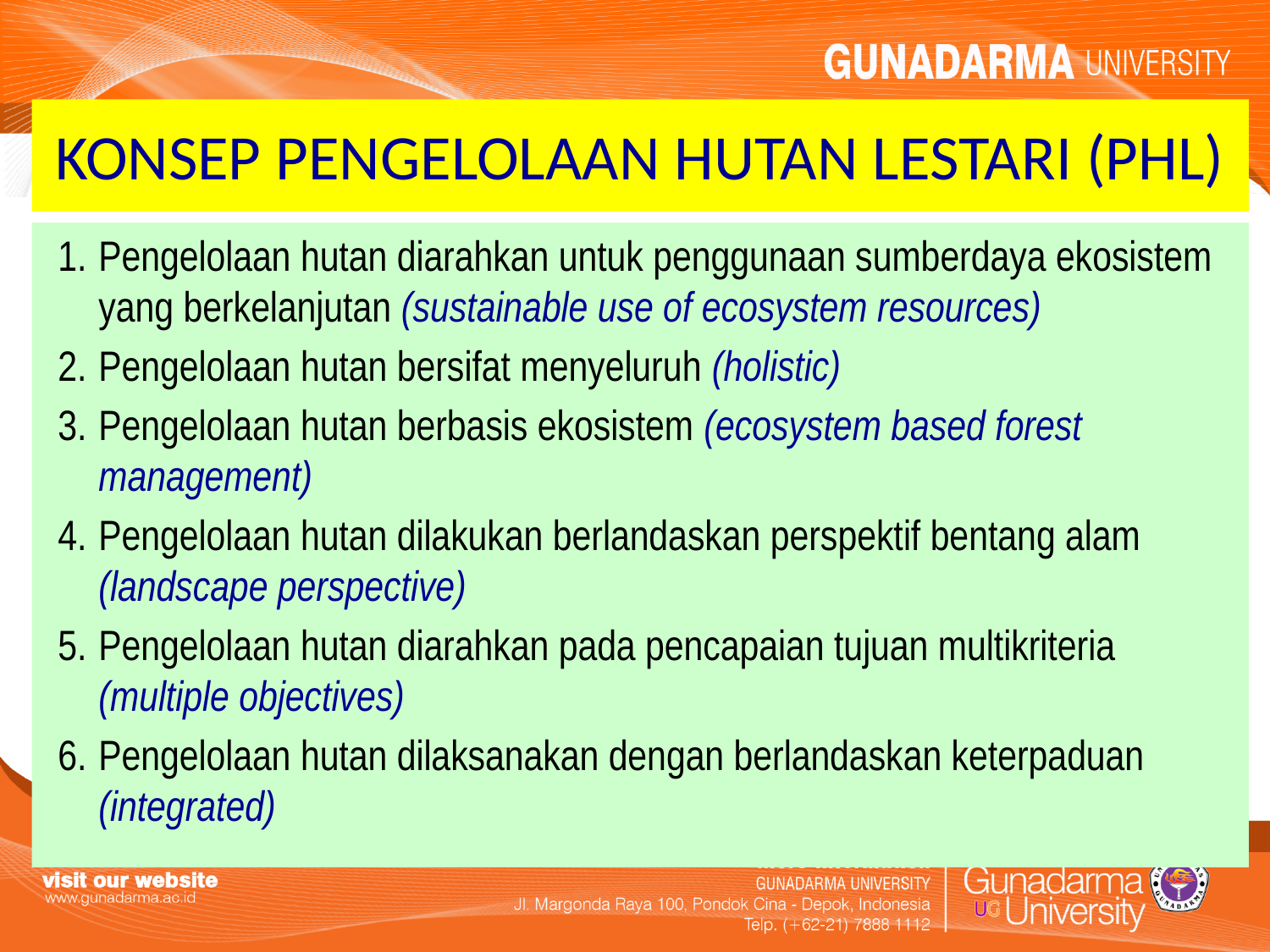

# KONSEP PENGELOLAAN HUTAN LESTARI (PHL)
Pengelolaan hutan diarahkan untuk penggunaan sumberdaya ekosistem yang berkelanjutan (sustainable use of ecosystem resources)
Pengelolaan hutan bersifat menyeluruh (holistic)
Pengelolaan hutan berbasis ekosistem (ecosystem based forest management)
Pengelolaan hutan dilakukan berlandaskan perspektif bentang alam (landscape perspective)
Pengelolaan hutan diarahkan pada pencapaian tujuan multikriteria (multiple objectives)
Pengelolaan hutan dilaksanakan dengan berlandaskan keterpaduan (integrated)